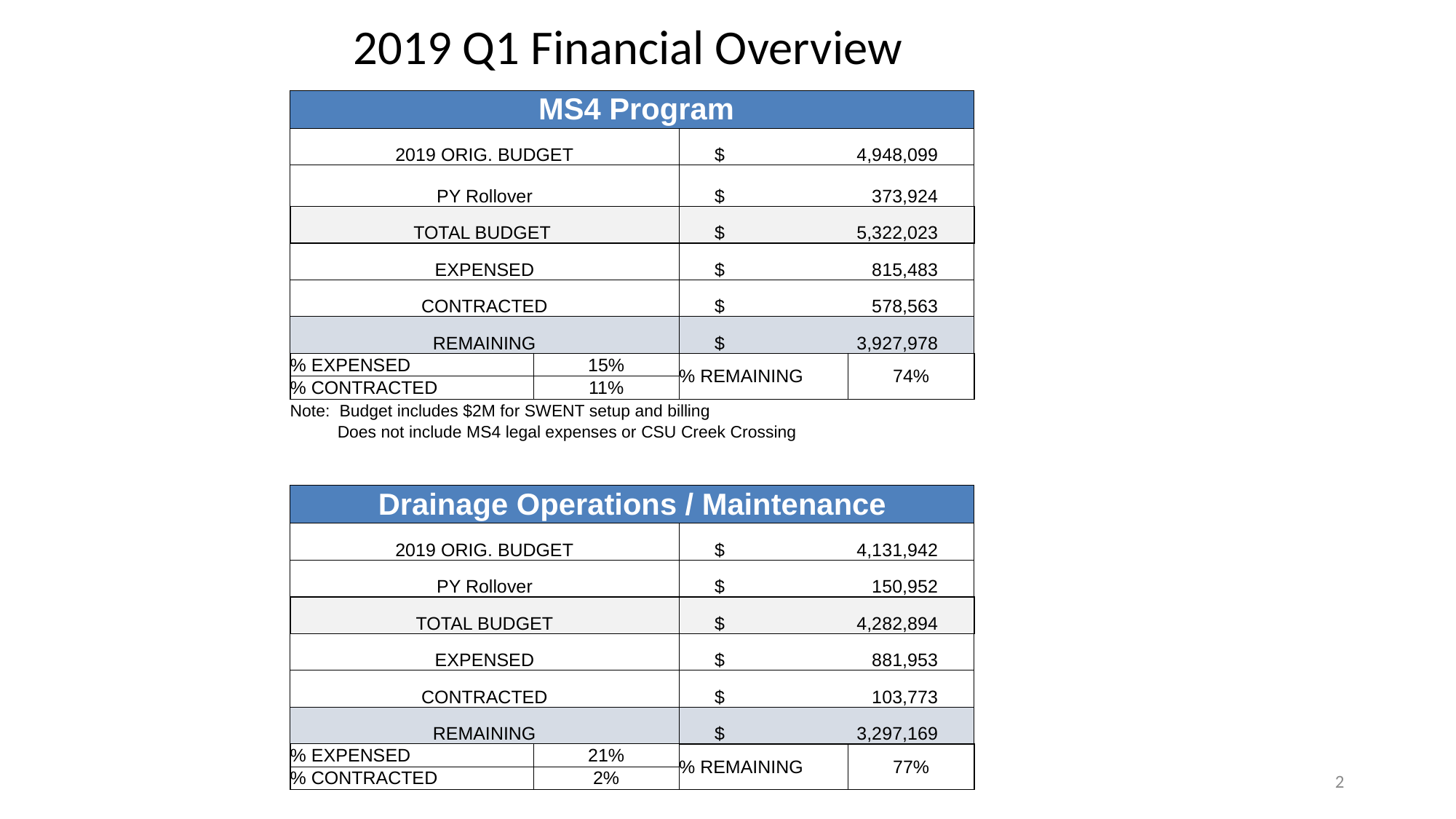

2019 Q1 Financial Overview
| MS4 Program |  |  |  |
| --- | --- | --- | --- |
| 2019 ORIG. BUDGET |  | $ 4,948,099 |  |
| PY Rollover |  | $ 373,924 |  |
| TOTAL BUDGET |  | $ 5,322,023 |  |
| EXPENSED |  | $ 815,483 |  |
| CONTRACTED |  | $ 578,563 |  |
| REMAINING |  | $ 3,927,978 |  |
| % EXPENSED | 15% | % REMAINING | 74% |
| % CONTRACTED | 11% |  |  |
| Note: Budget includes $2M for SWENT setup and billing |  |  |  |
| Does not include MS4 legal expenses or CSU Creek Crossing |  |  |  |
|  |  |  |  |
| Drainage Operations / Maintenance |  |  |  |
| 2019 ORIG. BUDGET |  | $ 4,131,942 |  |
| PY Rollover |  | $ 150,952 |  |
| TOTAL BUDGET |  | $ 4,282,894 |  |
| EXPENSED |  | $ 881,953 |  |
| CONTRACTED |  | $ 103,773 |  |
| REMAINING |  | $ 3,297,169 |  |
| % EXPENSED | 21% | % REMAINING | 77% |
| % CONTRACTED | 2% |  |  |
2